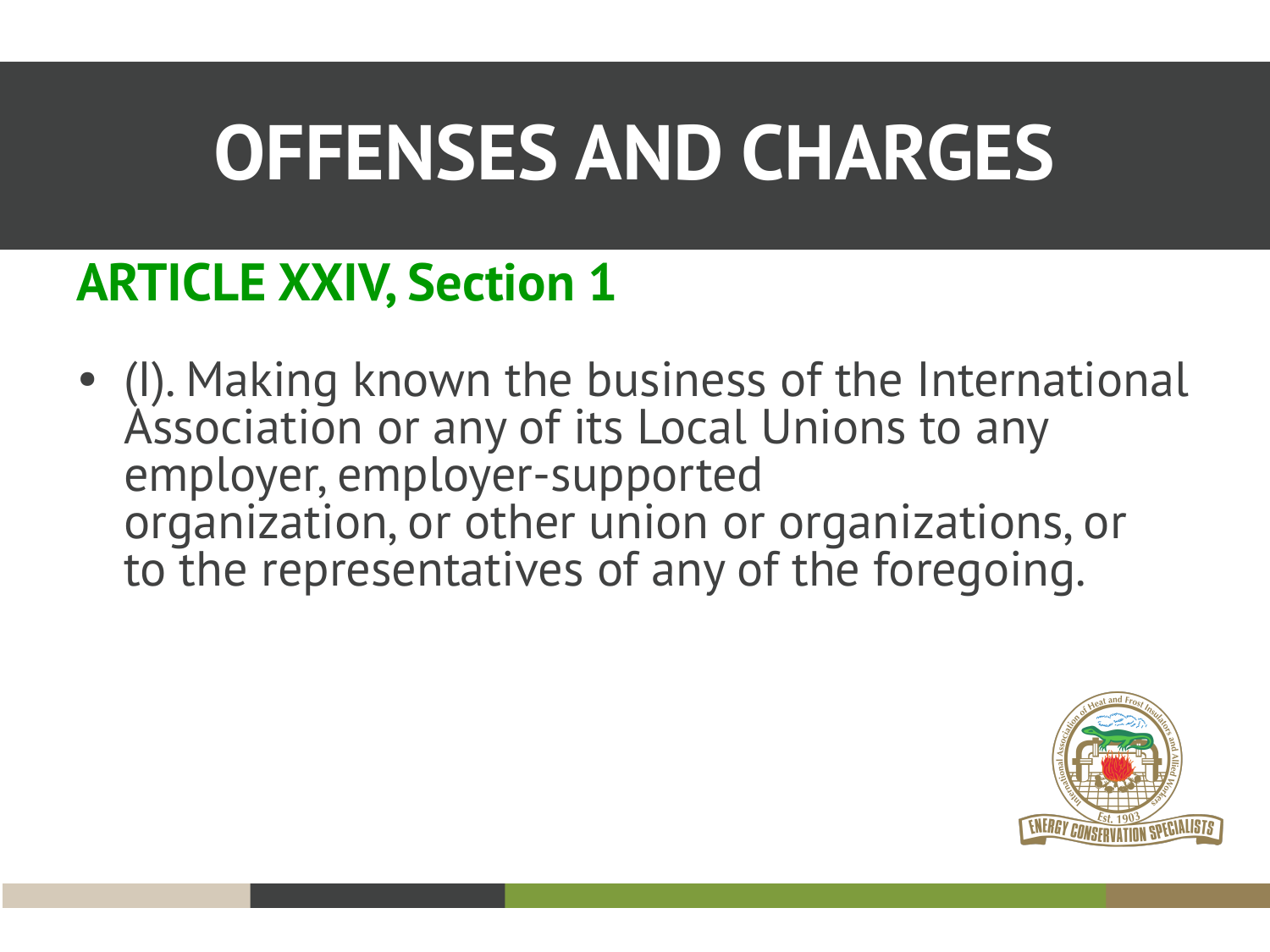

OFFENSES AND CHARGES
ARTICLE XXIV, Section 1

(I). Making known the business of the International Association or any of its Local Unions to any employer, employer-supported
organization, or other union or organizations, or
to the representatives of any of the foregoing.